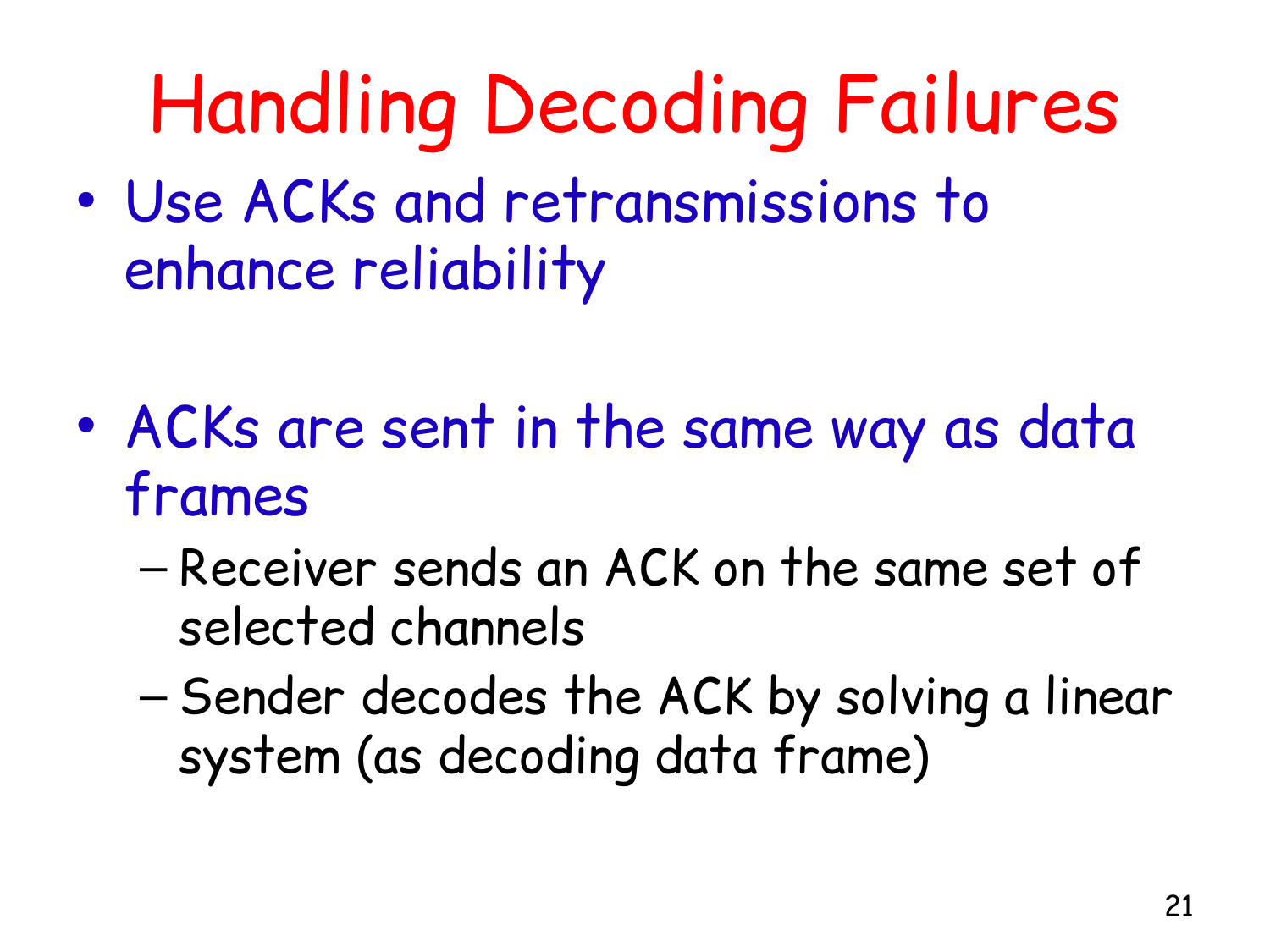

# Handling Decoding Failures
Use ACKs and retransmissions to enhance reliability

ACKs are sent in the same way as data frames
Receiver sends an ACK on the same set of selected channels
Sender decodes the ACK by solving a linear system (as decoding data frame)
21